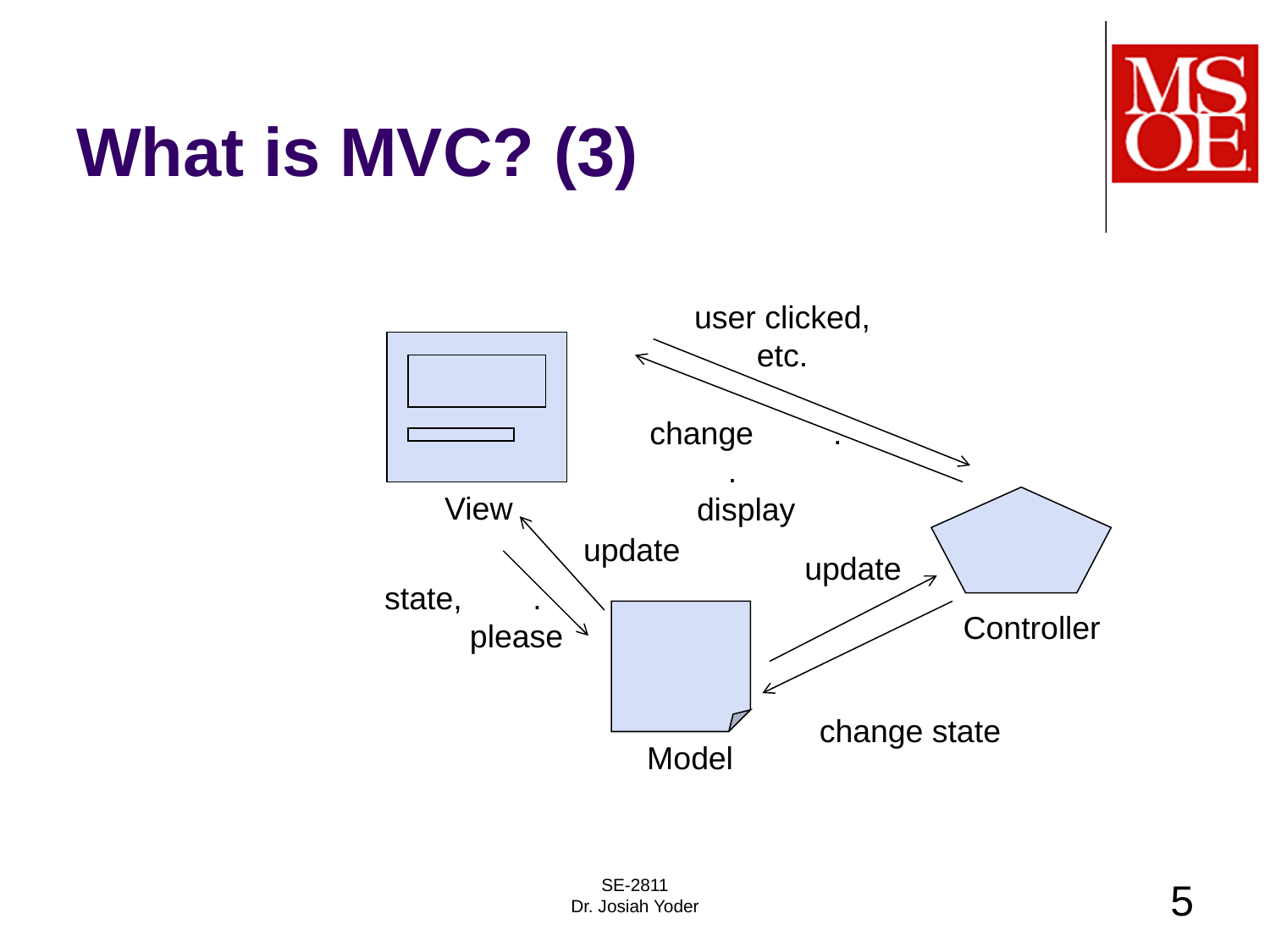

# What is MVC? (3)
user clicked, etc.

change         .     .        display
View

update
update
state,        .             please

Controller
change state
Model
SE-2811
Dr. Josiah Yoder
5